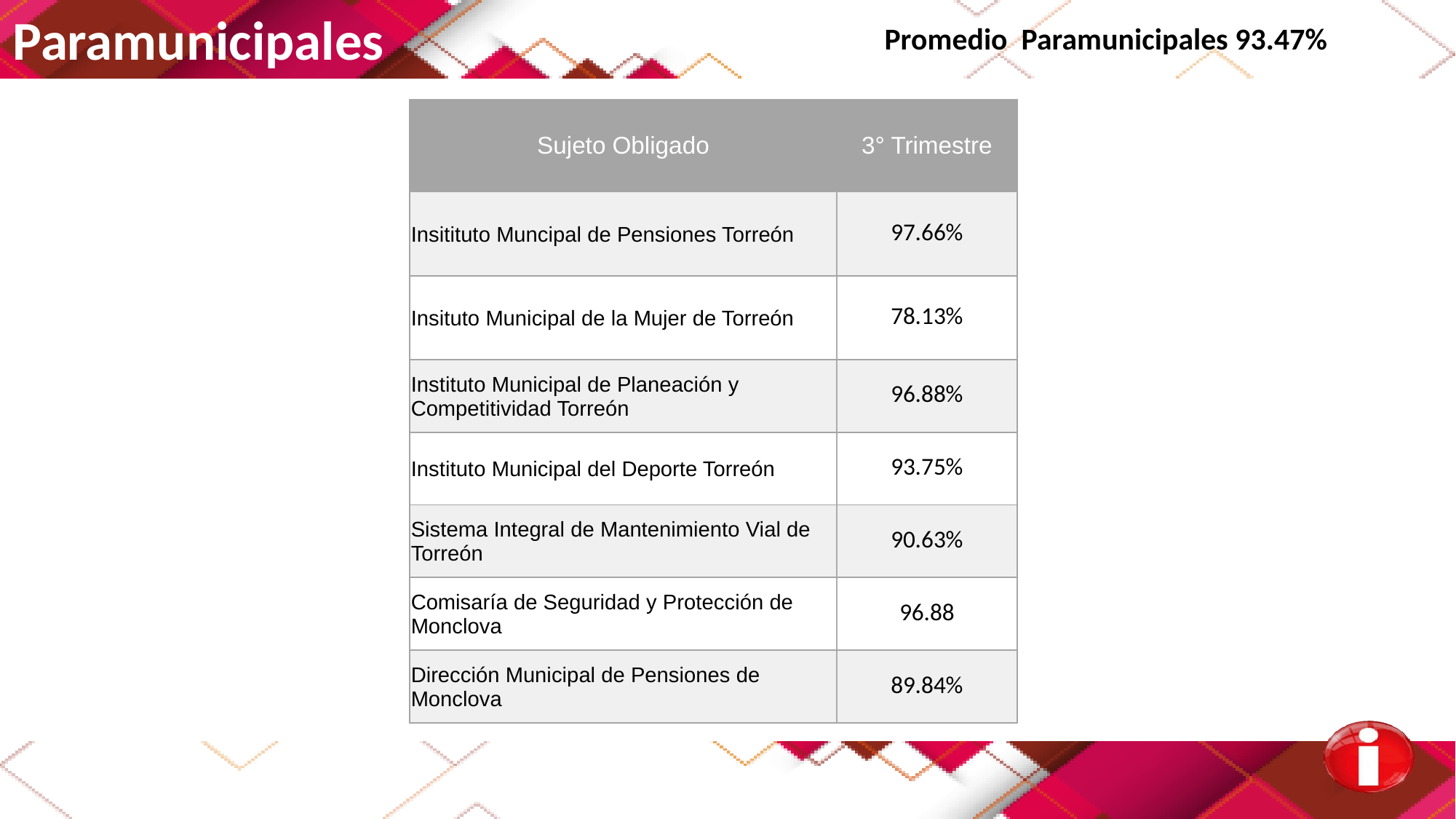

Paramunicipales
Promedio  Paramunicipales 93.47%
| Sujeto Obligado | 3° Trimestre |
| --- | --- |
| Insitituto Muncipal de Pensiones Torreón | 97.66% |
| Insituto Municipal de la Mujer de Torreón | 78.13% |
| Instituto Municipal de Planeación y Competitividad Torreón | 96.88% |
| Instituto Municipal del Deporte Torreón | 93.75% |
| Sistema Integral de Mantenimiento Vial de Torreón | 90.63% |
| Comisaría de Seguridad y Protección de Monclova | 96.88 |
| Dirección Municipal de Pensiones de Monclova | 89.84% |